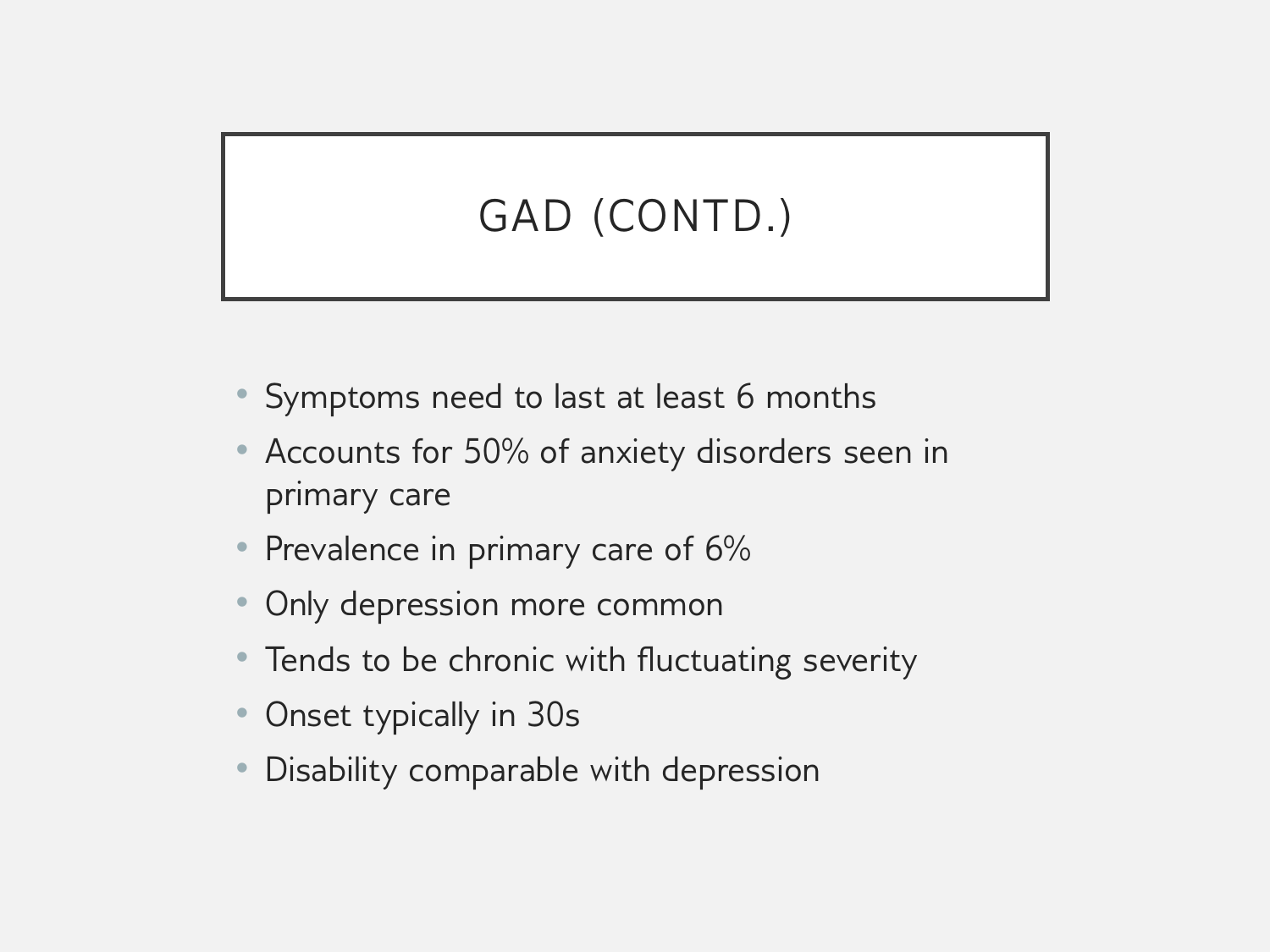

# GAD (contd.)
Symptoms need to last at least 6 months
Accounts for 50% of anxiety disorders seen in primary care
Prevalence in primary care of 6%
Only depression more common
Tends to be chronic with fluctuating severity
Onset typically in 30s
Disability comparable with depression